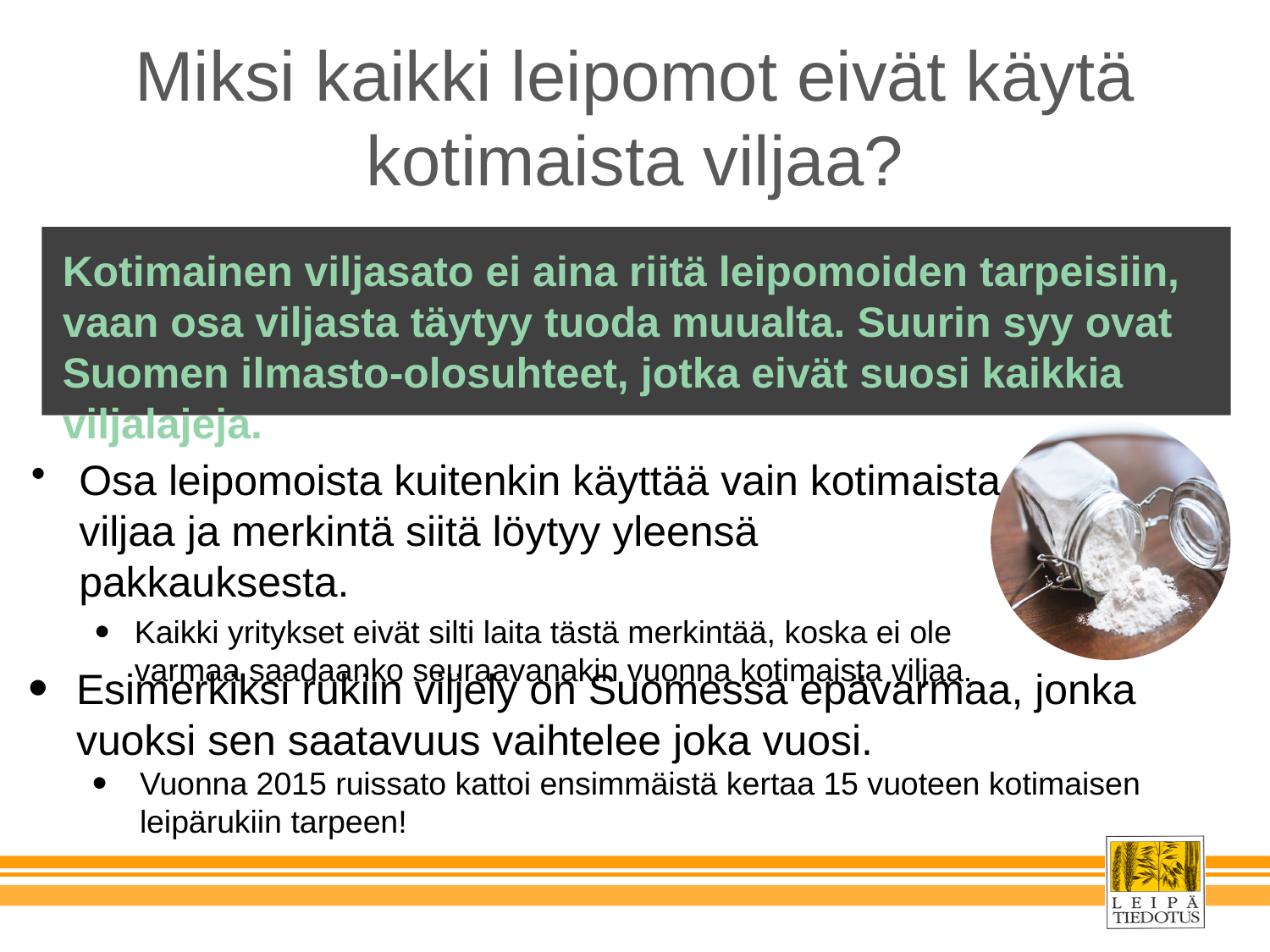

# Miksi kaikki leipomot eivät käytä kotimaista viljaa?

Kotimainen viljasato ei aina riitä leipomoiden tarpeisiin, vaan osa viljasta täytyy tuoda muualta. Suurin syy ovat Suomen ilmasto-olosuhteet, jotka eivät suosi kaikkia viljalajeja.

Osa leipomoista kuitenkin käyttää vain kotimaista viljaa ja merkintä siitä löytyy yleensä pakkauksesta.
Kaikki yritykset eivät silti laita tästä merkintää, koska ei ole varmaa saadaanko seuraavanakin vuonna kotimaista viljaa.
Esimerkiksi rukiin viljely on Suomessa epävarmaa, jonka vuoksi sen saatavuus vaihtelee joka vuosi.
Vuonna 2015 ruissato kattoi ensimmäistä kertaa 15 vuoteen kotimaisen leipärukiin tarpeen!